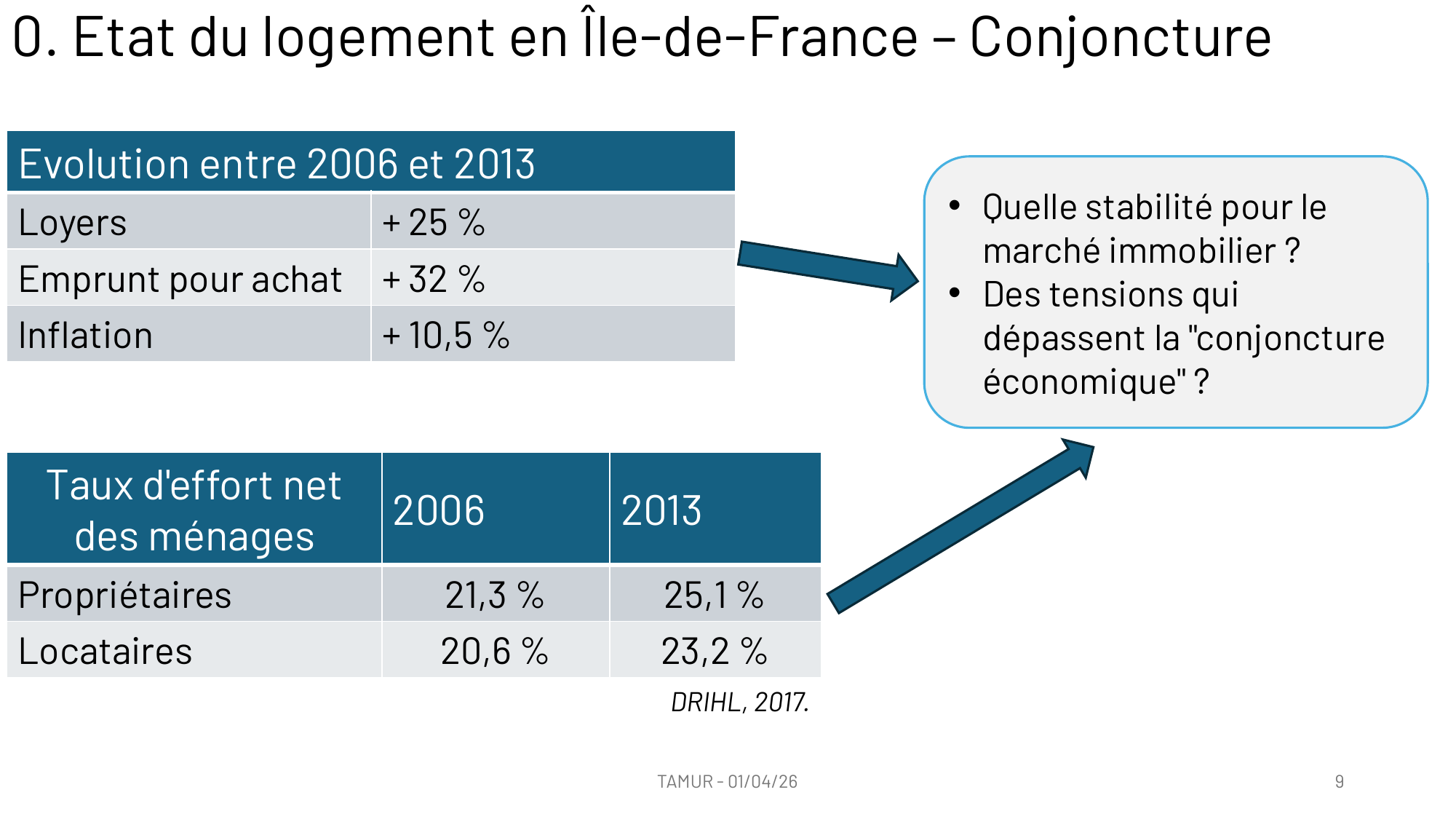

# 0. Etat du logement en Île-de-France – Conjoncture
| Evolution entre 2006 et 2013 |  |
| --- | --- |
| Loyers | + 25 % |
| Emprunt pour achat | + 32 % |
| Inflation | + 10,5 % |
Quelle stabilité pour le marché immobilier ?
Des tensions qui dépassent la "conjoncture économique" ?

| Taux d'effort net des ménages | 2006 | 2013 |
| --- | --- | --- |
| Propriétaires | 21,3 % | 25,1 % |
| Locataires | 20,6 % | 23,2 % |

DRIHL, 2017.
TAMUR - 01/04/26
9